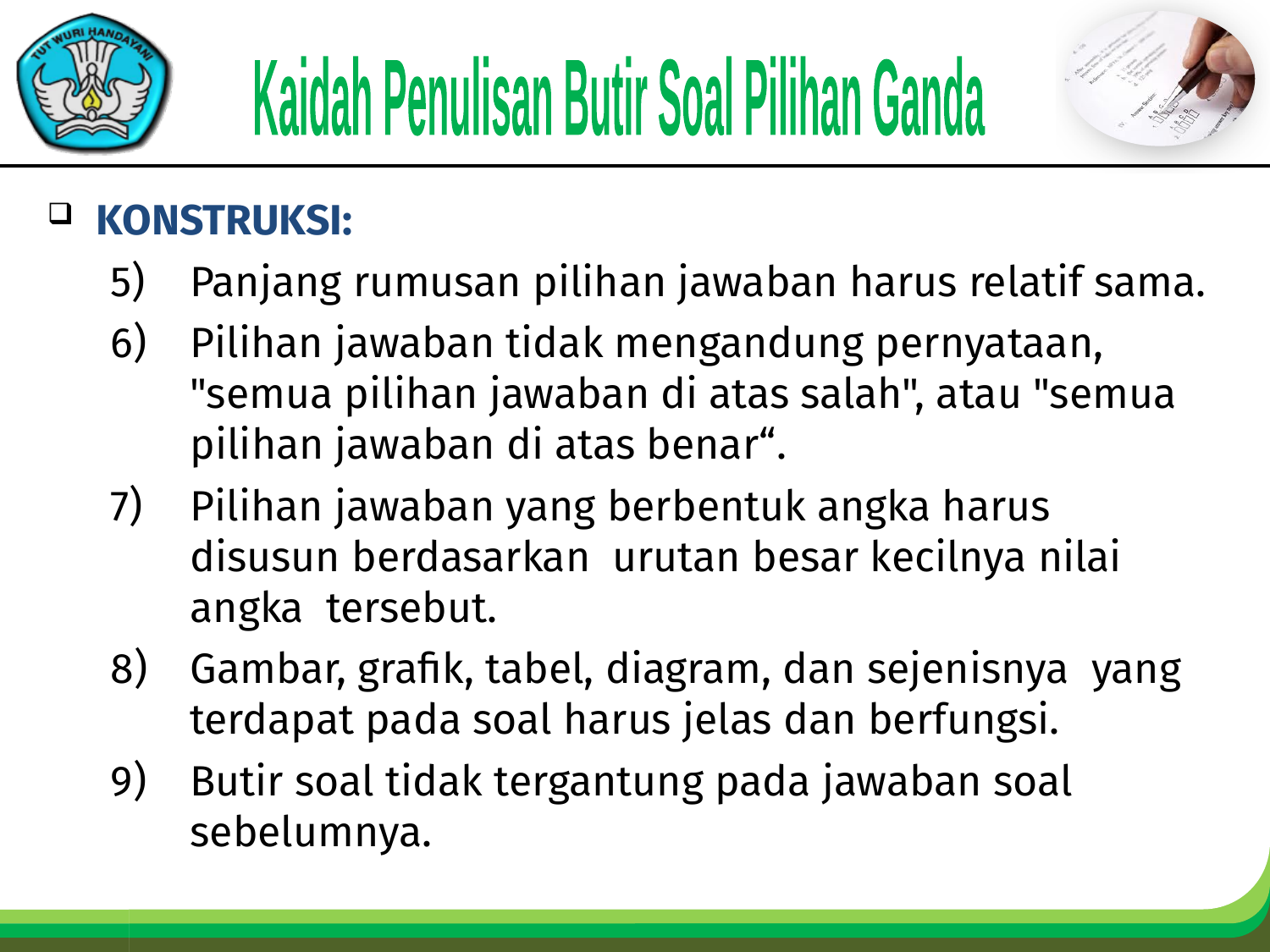

Kaidah Penulisan Butir Soal Pilihan Ganda
KONSTRUKSI:
Panjang rumusan pilihan jawaban harus relatif sama.
Pilihan jawaban tidak mengandung pernyataan, "semua pilihan jawaban di atas salah", atau "semua pilihan jawaban di atas benar“.
Pilihan jawaban yang berbentuk angka harus disusun berdasarkan  urutan besar kecilnya nilai angka  tersebut.
Gambar, grafik, tabel, diagram, dan sejenisnya  yang terdapat pada soal harus jelas dan berfungsi.
Butir soal tidak tergantung pada jawaban soal sebelumnya.